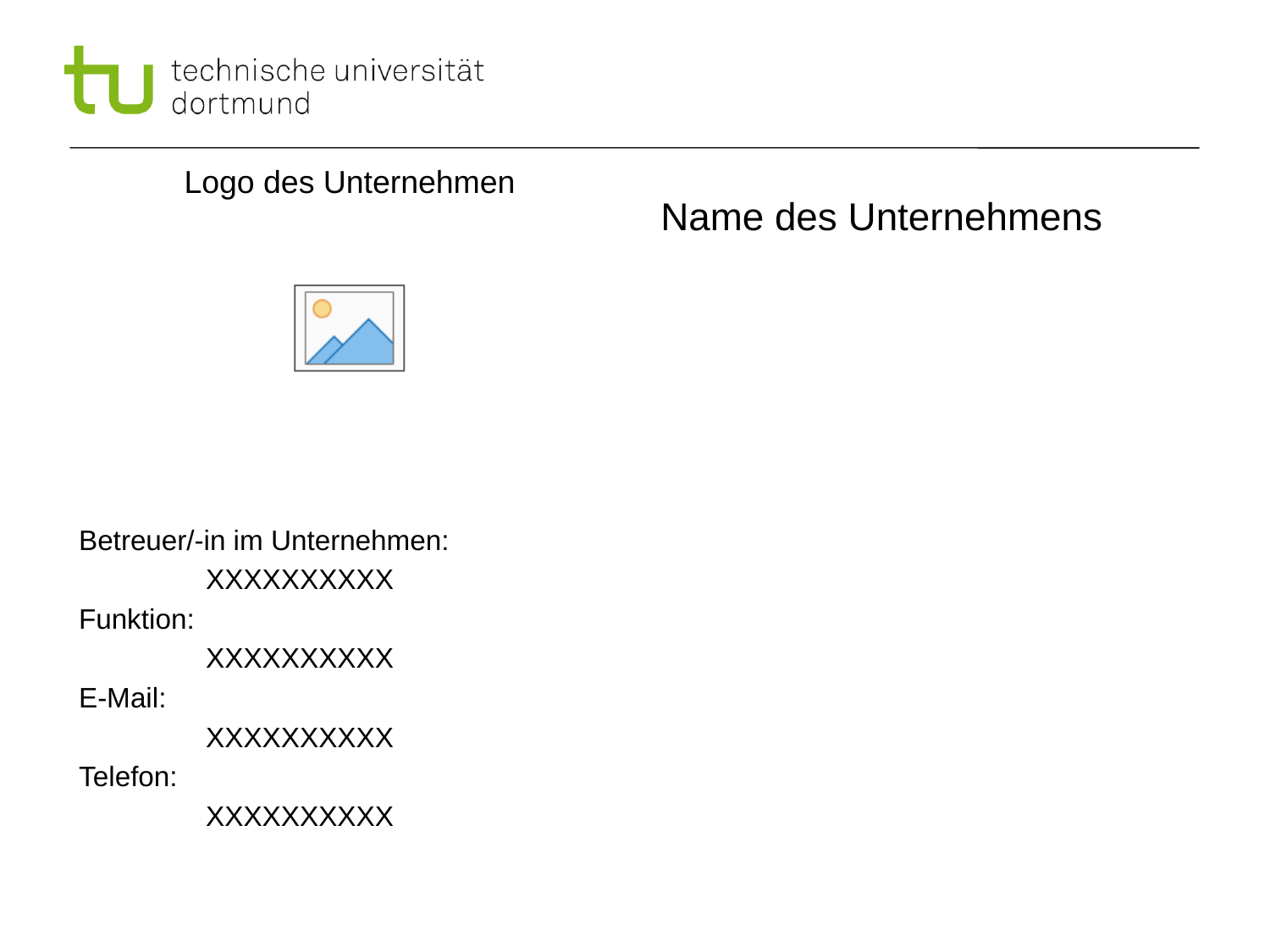

# Name des Unternehmens

Betreuer/-in im Unternehmen:
	XXXXXXXXXX
Funktion:
	XXXXXXXXXX
E-Mail:
	XXXXXXXXXX
Telefon:
	XXXXXXXXXX